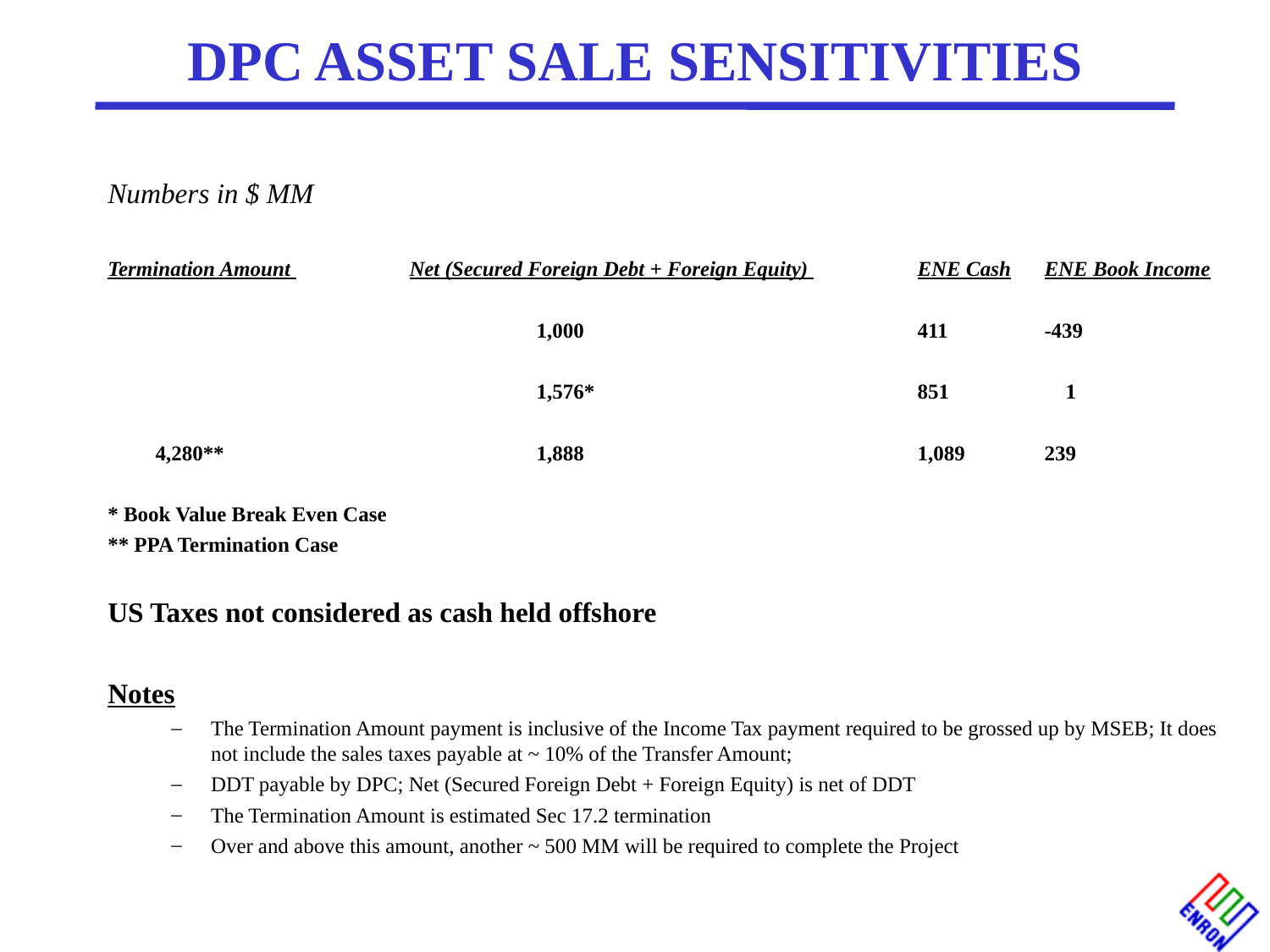

# DPC ASSET SALE SENSITIVITIES
Numbers in $ MM

Termination Amount 	Net (Secured Foreign Debt + Foreign Equity) 	ENE Cash	ENE Book Income

				1,000	        		411	-439

				1,576*			851	    1

	4,280**			1,888			1,089	239

* Book Value Break Even Case
** PPA Termination Case

US Taxes not considered as cash held offshore

Notes
The Termination Amount payment is inclusive of the Income Tax payment required to be grossed up by MSEB; It does not include the sales taxes payable at ~ 10% of the Transfer Amount;
DDT payable by DPC; Net (Secured Foreign Debt + Foreign Equity) is net of DDT
The Termination Amount is estimated Sec 17.2 termination
Over and above this amount, another ~ 500 MM will be required to complete the Project